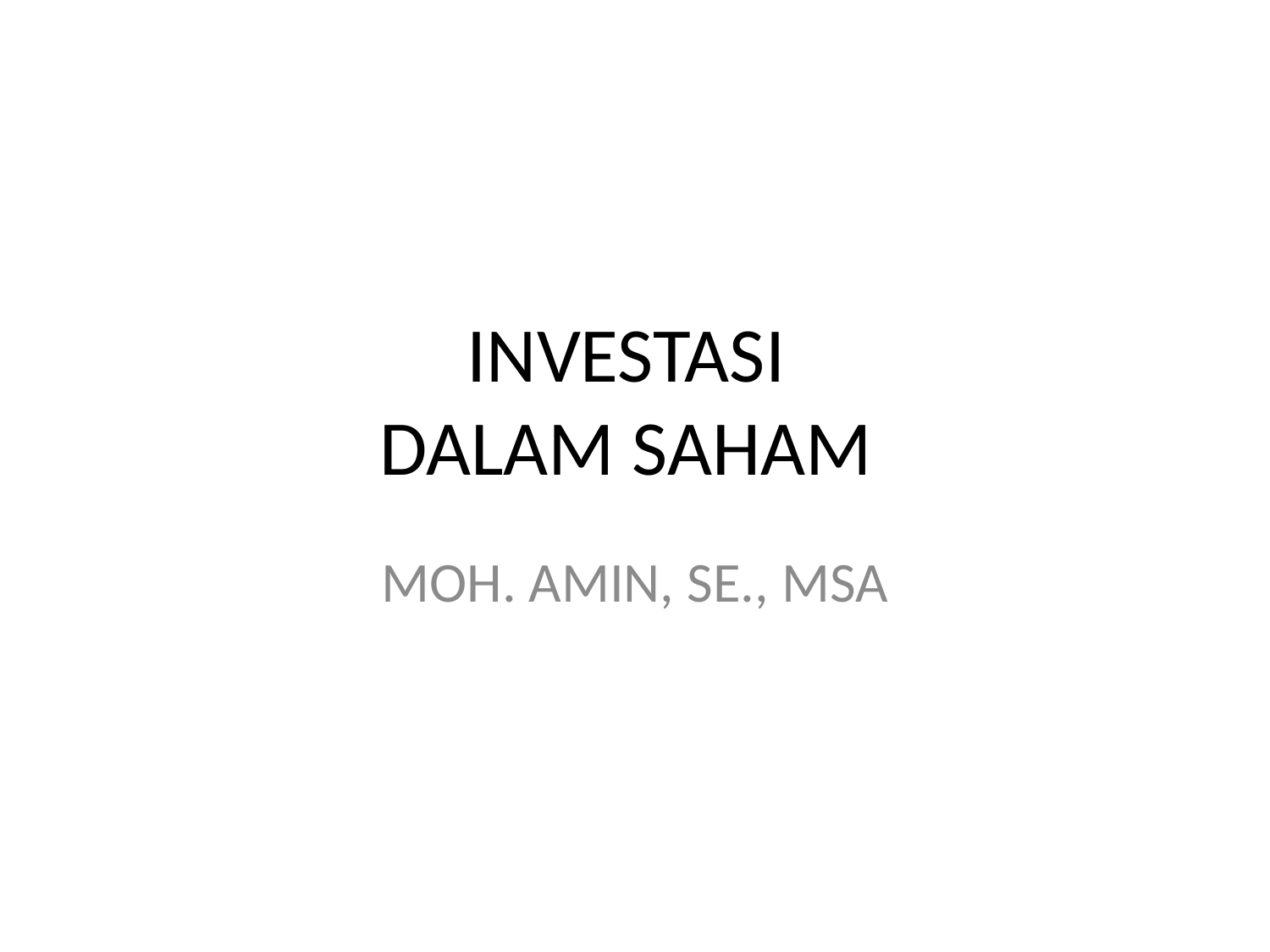

# INVESTASI DALAM SAHAM
MOH. AMIN, SE., MSA